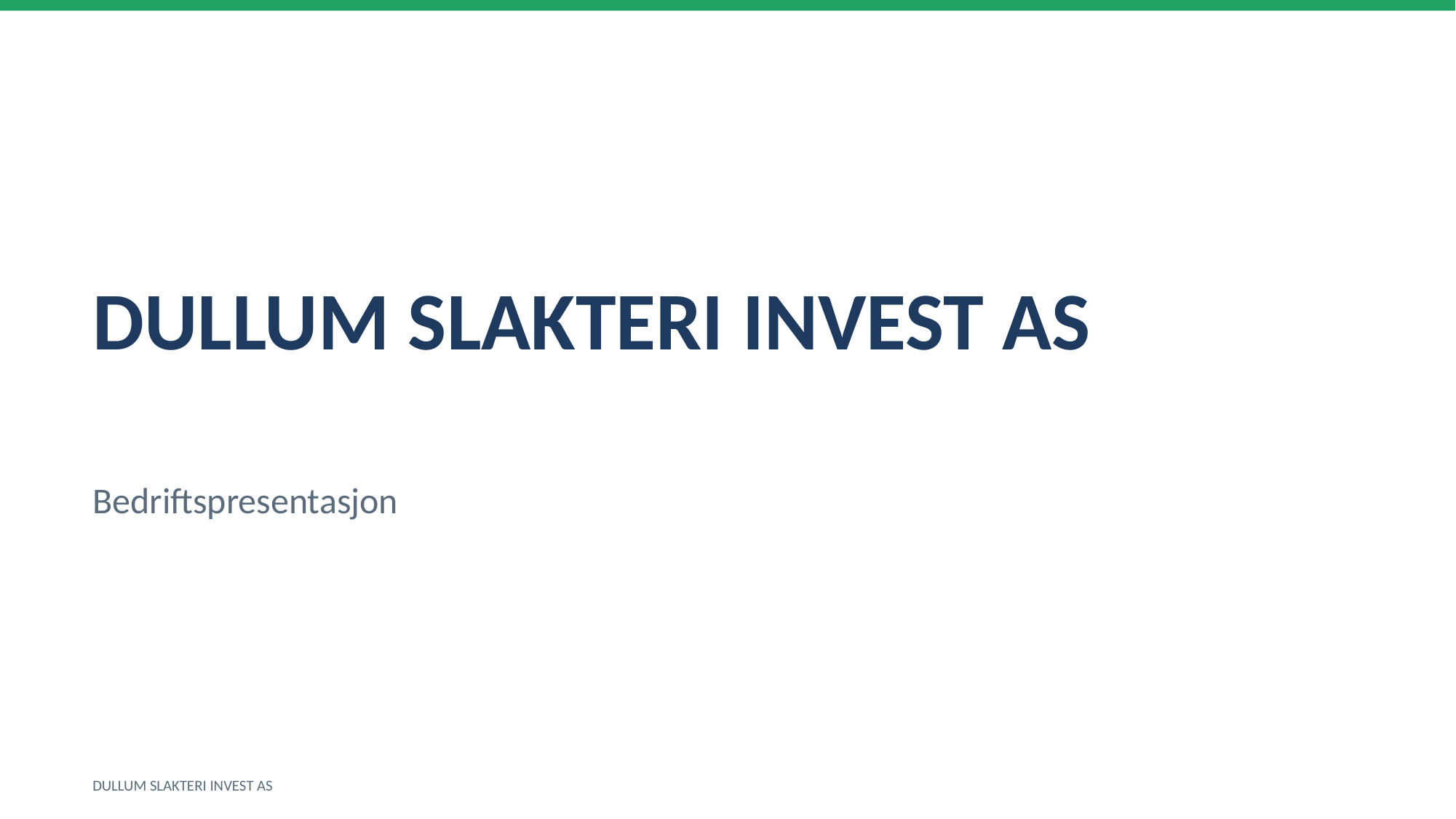

DULLUM SLAKTERI INVEST AS
Bedriftspresentasjon
DULLUM SLAKTERI INVEST AS